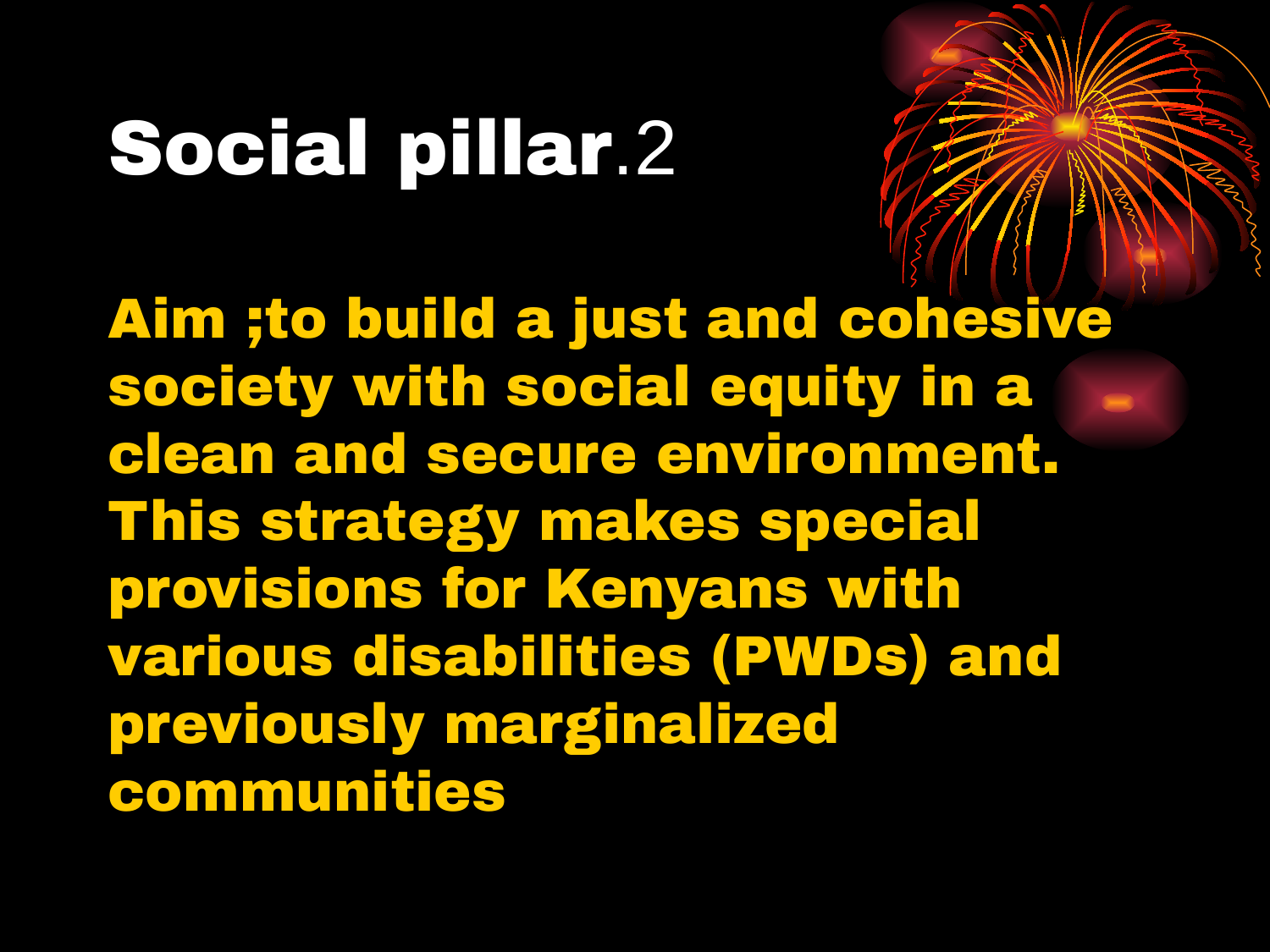

# 2.Social pillar
Aim ;to build a just and cohesive society with social equity in a clean and secure environment. This strategy makes special provisions for Kenyans with various disabilities (PWDs) and previously marginalized communities